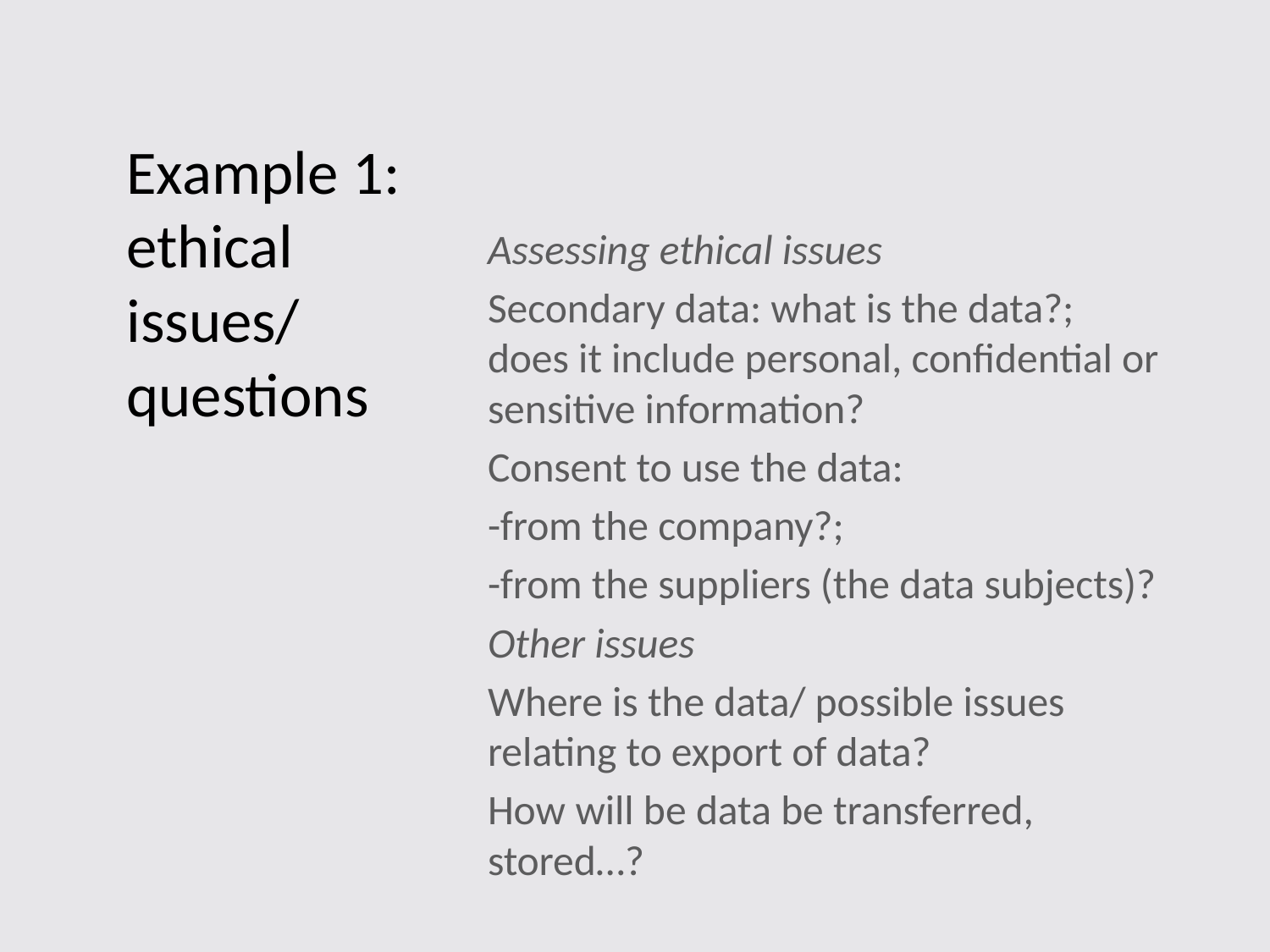

# Example 1: ethical issues/ questions
Assessing ethical issues
Secondary data: what is the data?; does it include personal, confidential or sensitive information?
Consent to use the data:
-from the company?;
-from the suppliers (the data subjects)?
Other issues
Where is the data/ possible issues relating to export of data?
How will be data be transferred, stored…?